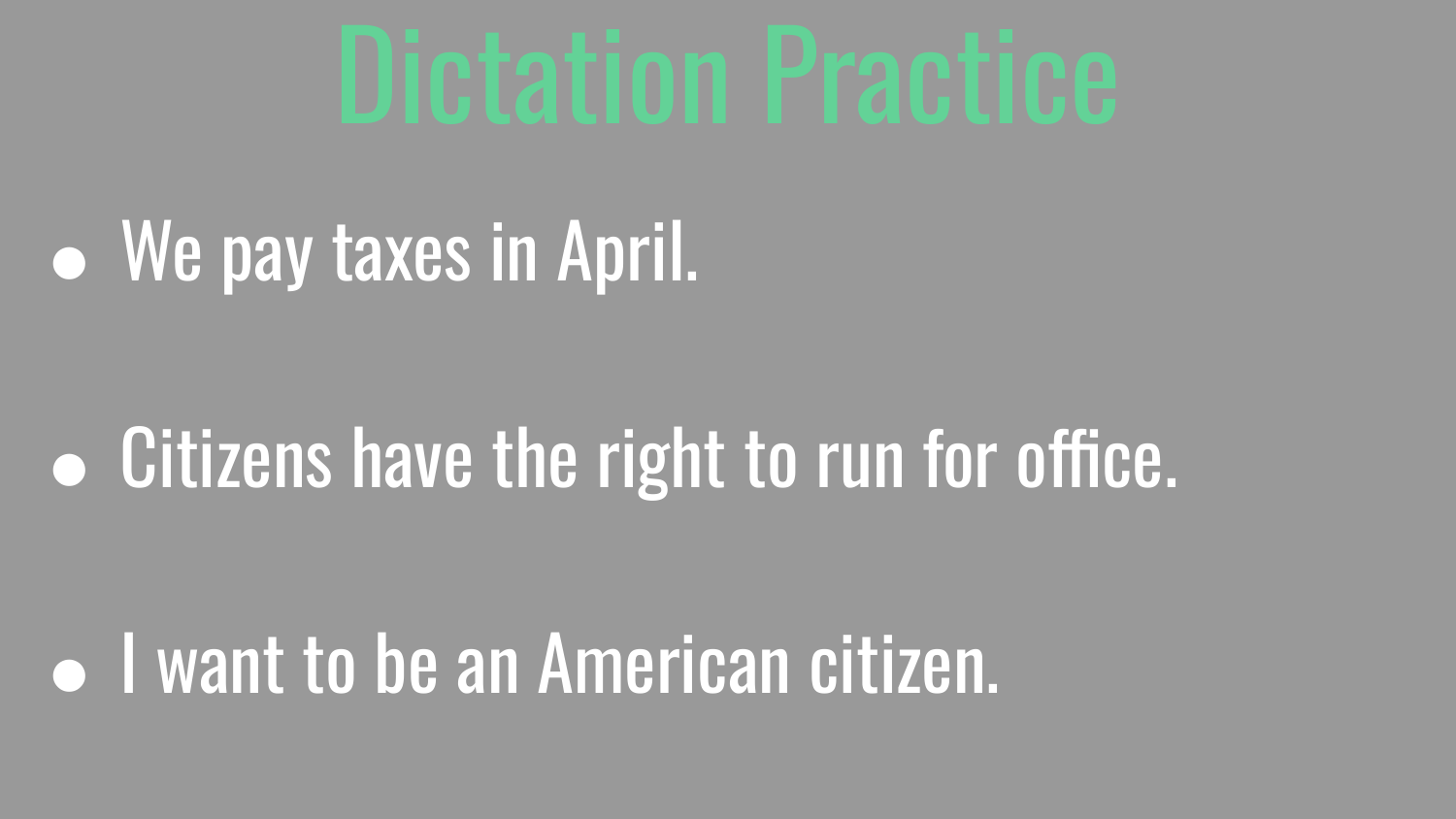

# Dictation Practice
We pay taxes in April.

Citizens have the right to run for office.

I want to be an American citizen.